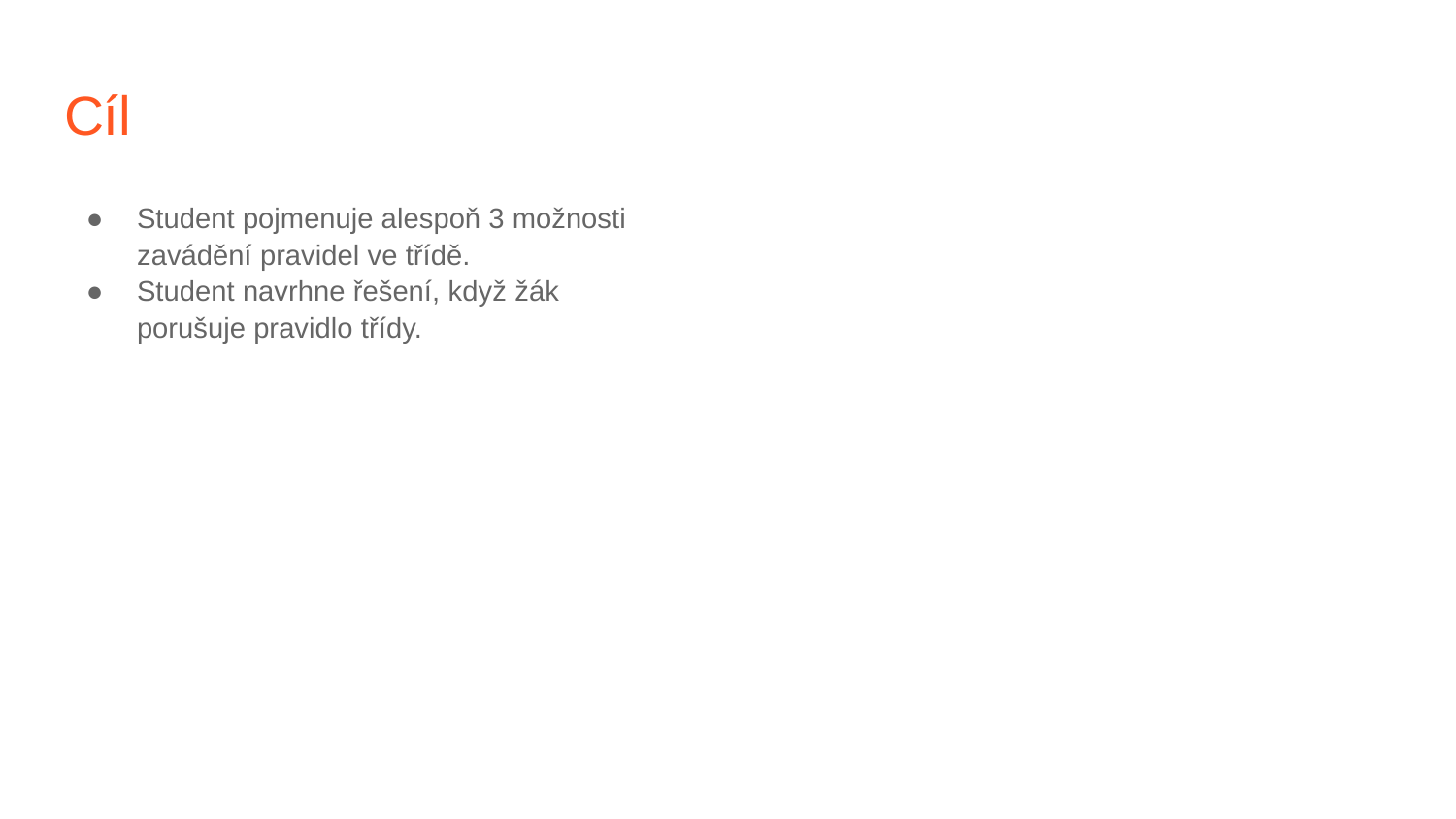

# Cíl
Student pojmenuje alespoň 3 možnosti zavádění pravidel ve třídě.
Student navrhne řešení, když žák porušuje pravidlo třídy.